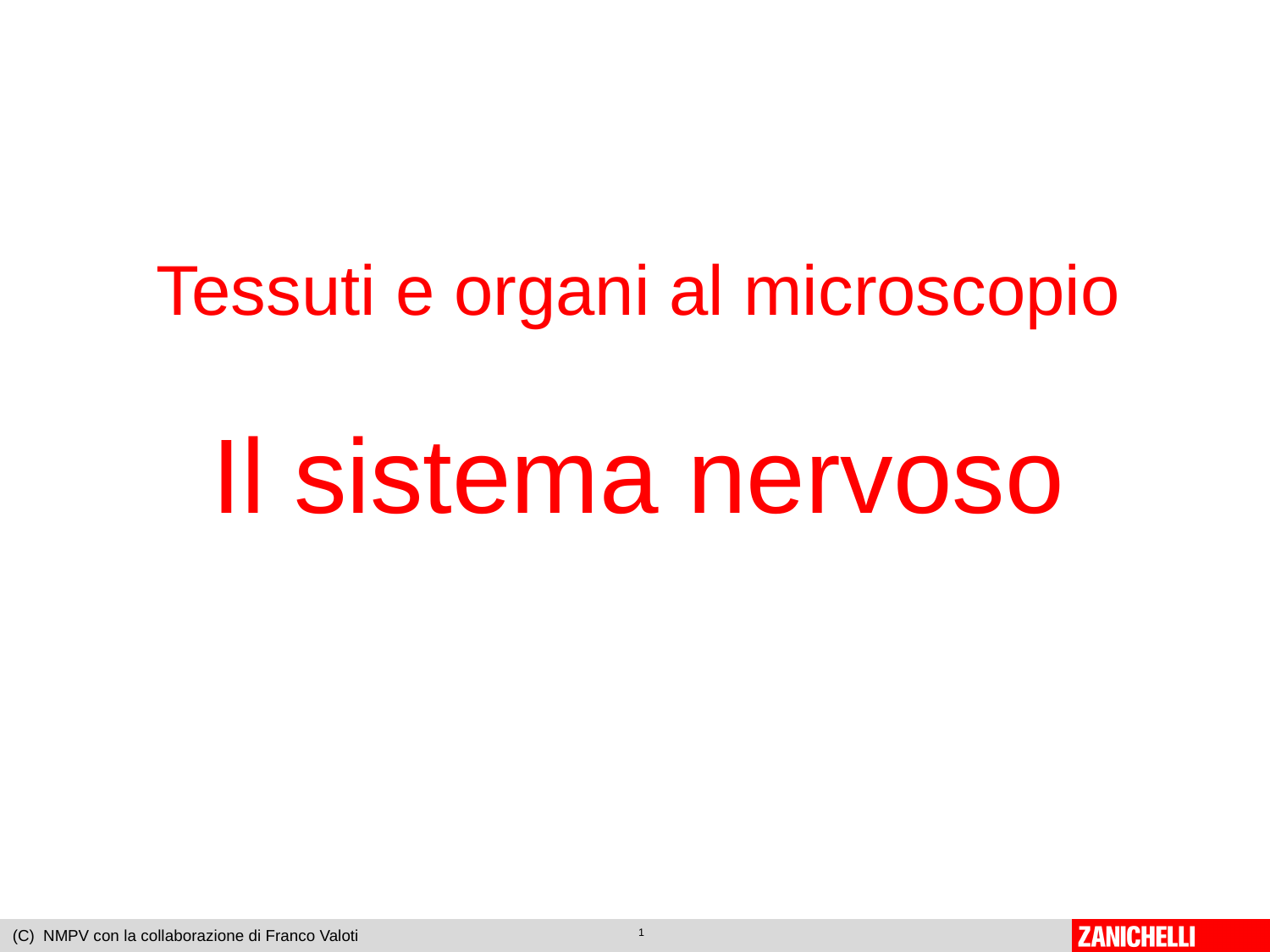

Tessuti e organi al microscopio

Il sistema nervoso